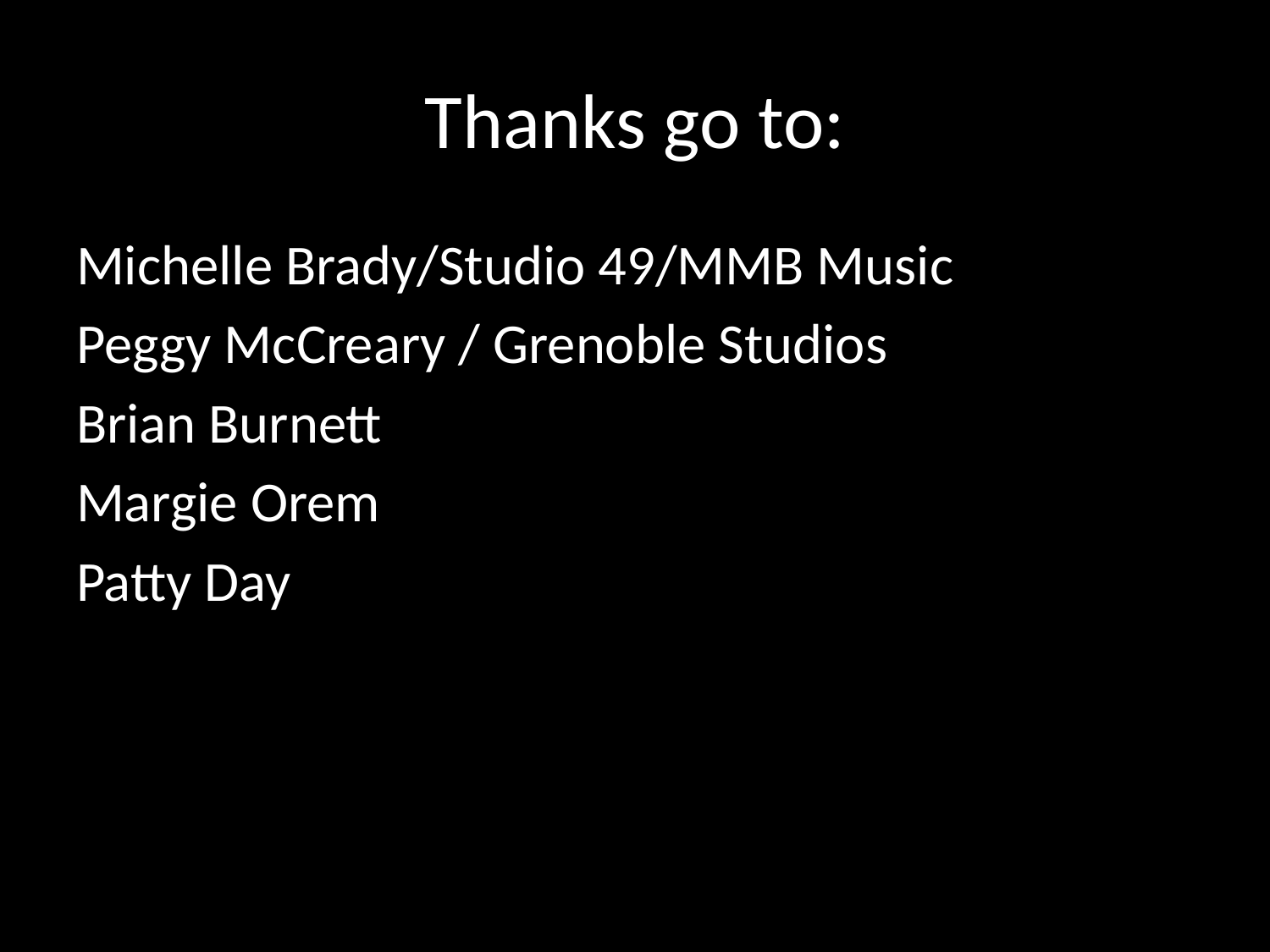

# Thanks go to:
Michelle Brady/Studio 49/MMB Music
Peggy McCreary / Grenoble Studios
Brian Burnett
Margie Orem
Patty Day